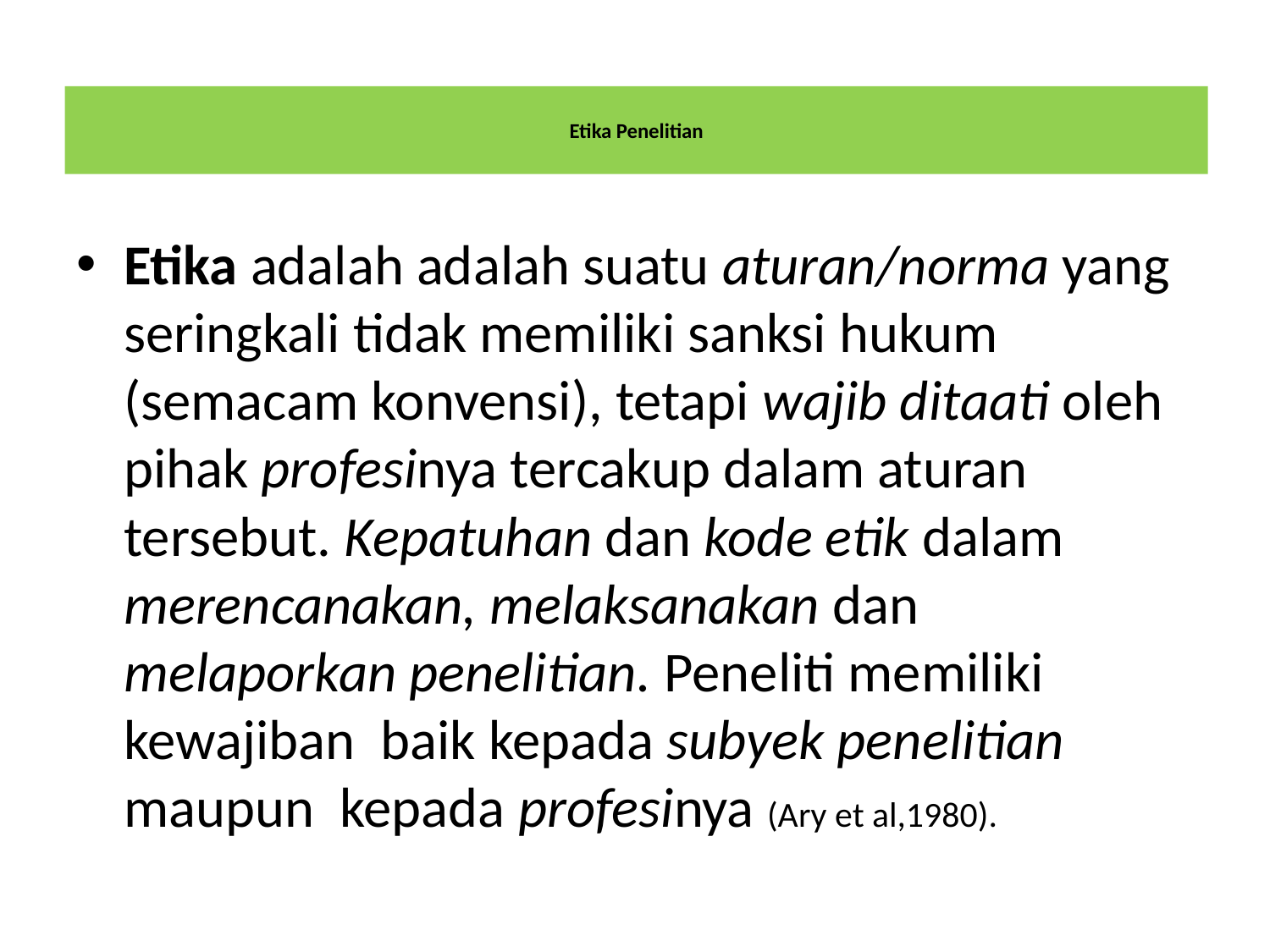

# Etika Penelitian
Etika adalah adalah suatu aturan/norma yang seringkali tidak memiliki sanksi hukum (semacam konvensi), tetapi wajib ditaati oleh pihak profesinya tercakup dalam aturan tersebut. Kepatuhan dan kode etik dalam merencanakan, melaksanakan dan melaporkan penelitian. Peneliti memiliki kewajiban  baik kepada subyek penelitian maupun  kepada profesinya (Ary et al,1980).